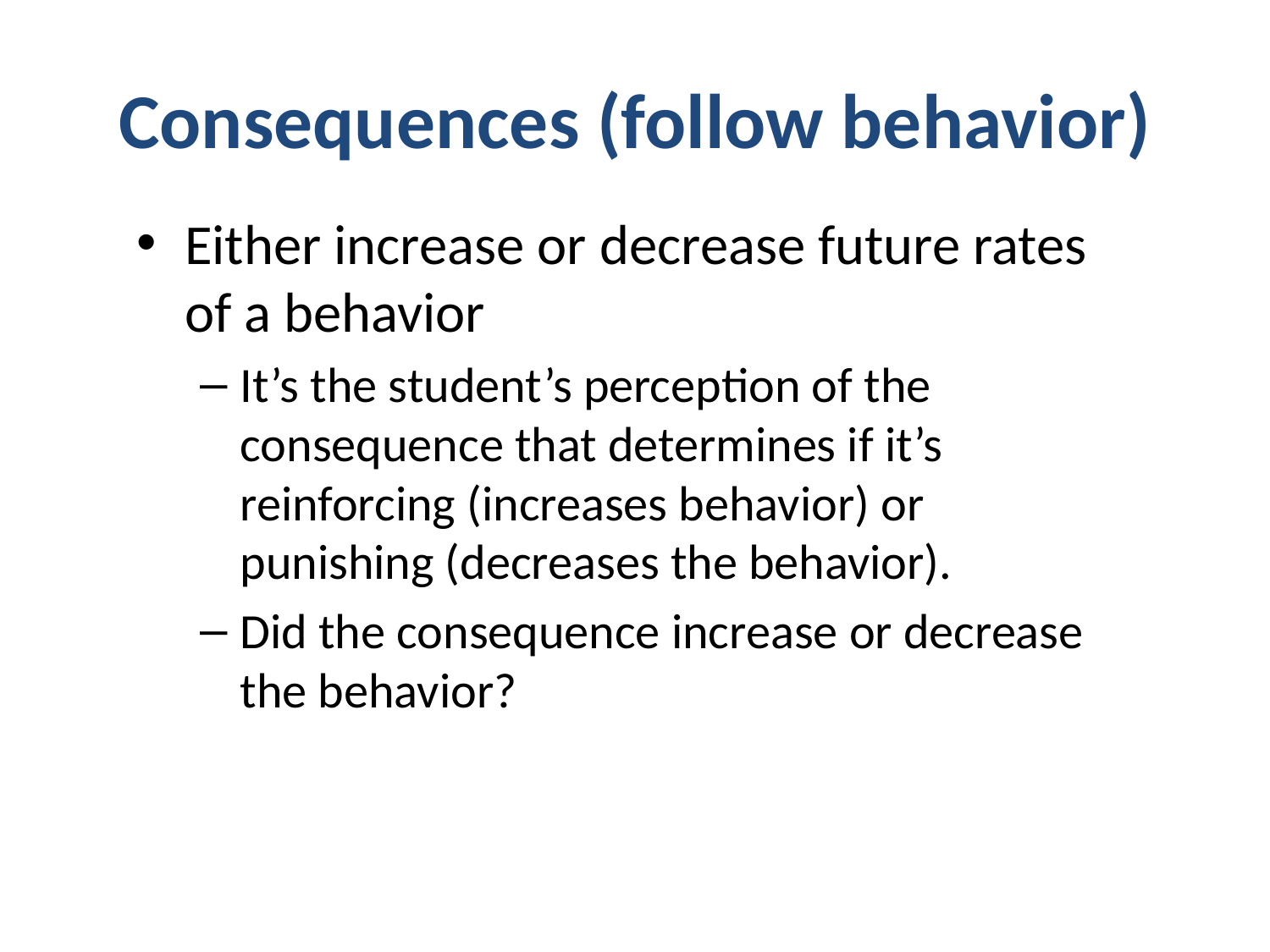

# Consequences (follow behavior)
Either increase or decrease future rates of a behavior
It’s the student’s perception of the consequence that determines if it’s reinforcing (increases behavior) or punishing (decreases the behavior).
Did the consequence increase or decrease the behavior?